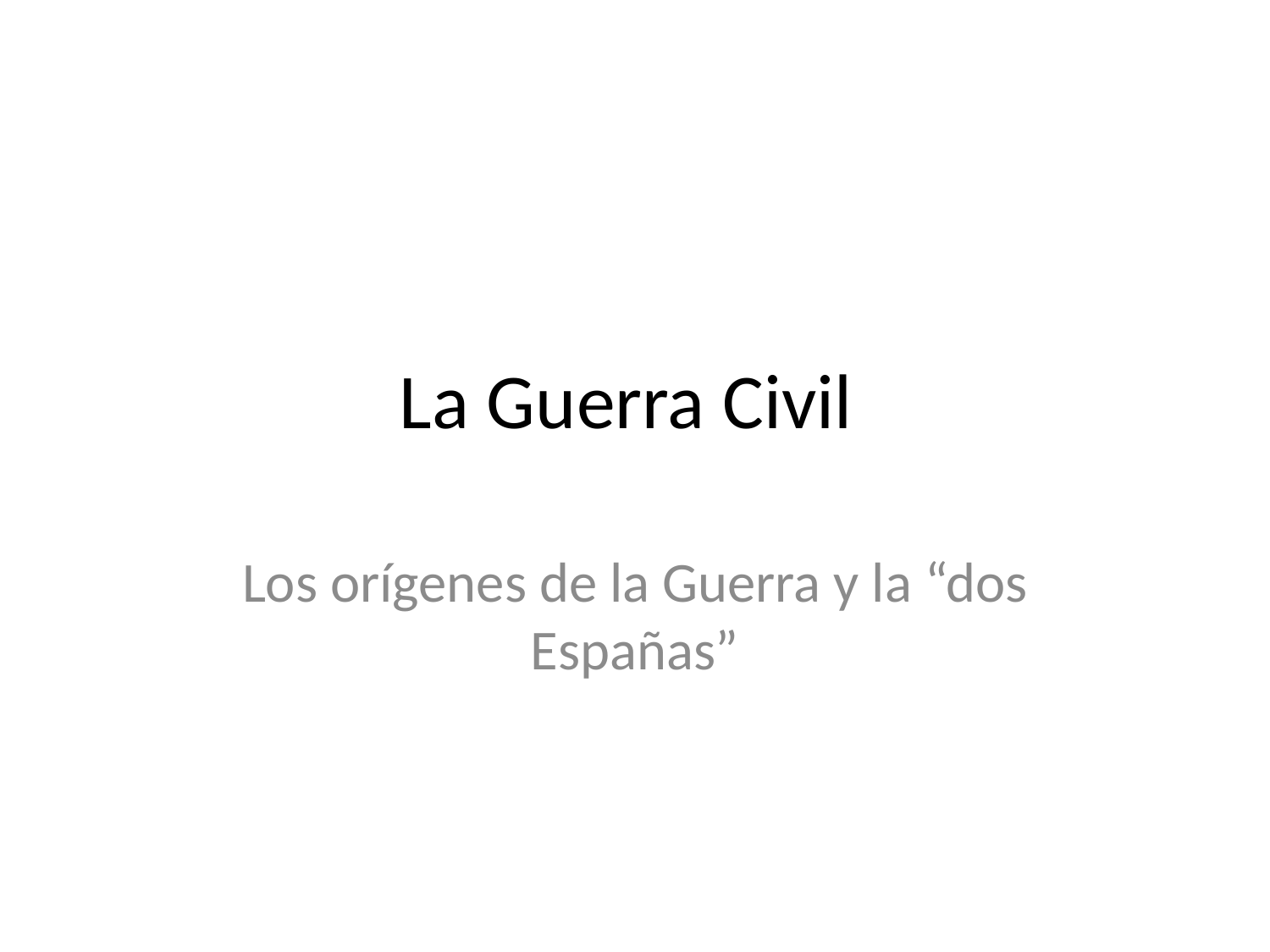

# La Guerra Civil
Los orígenes de la Guerra y la “dos Españas”